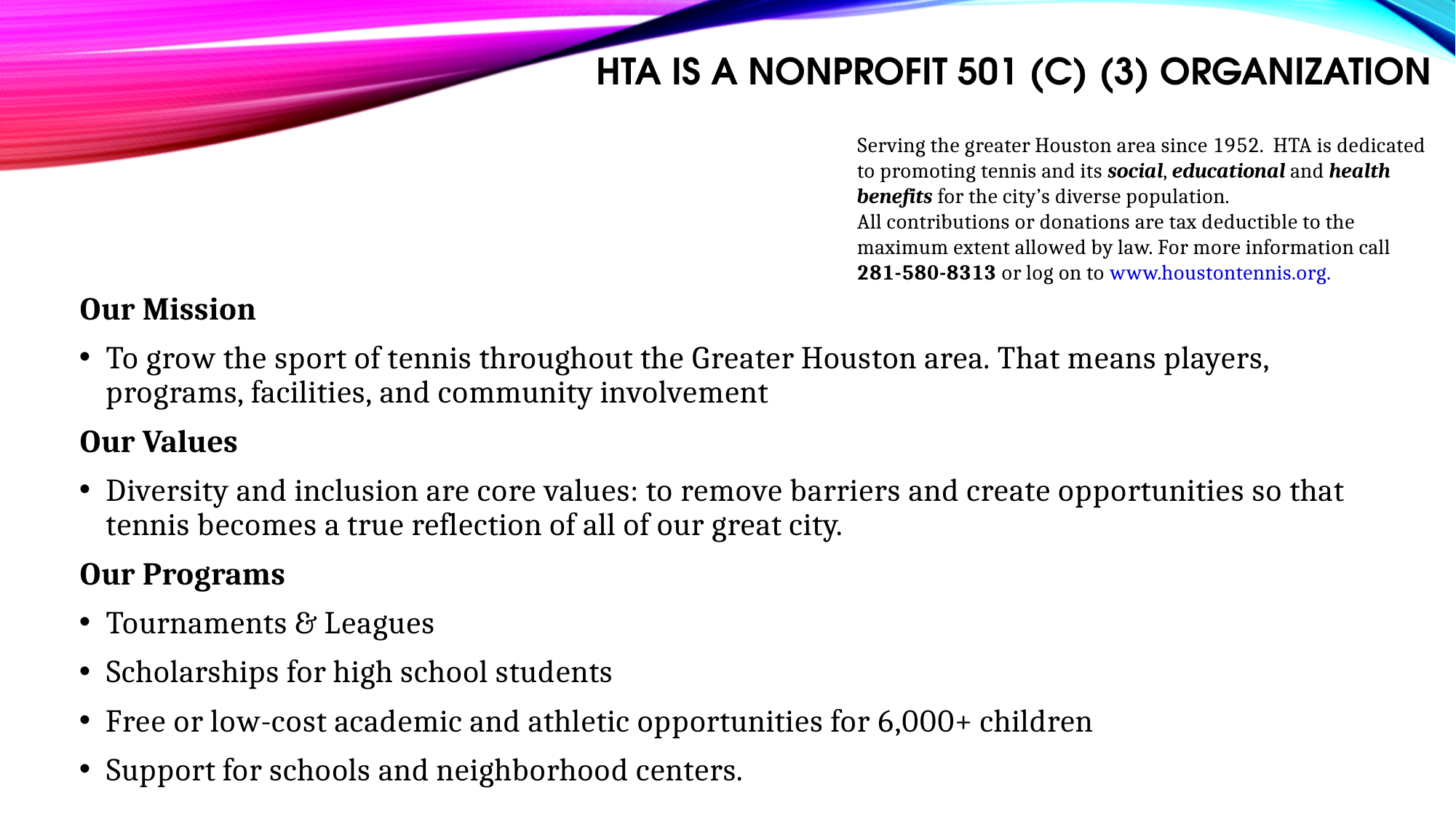

# HTA is a nonprofit 501 (c) (3) Organization
Serving the greater Houston area since 1952.  HTA is dedicated to promoting tennis and its social, educational and health benefits for the city’s diverse population.
All contributions or donations are tax deductible to the maximum extent allowed by law. For more information call 281-580-8313 or log on to www.houstontennis.org.

Our Mission
To grow the sport of tennis throughout the Greater Houston area. That means players, programs, facilities, and community involvement
Our Values
Diversity and inclusion are core values: to remove barriers and create opportunities so that tennis becomes a true reflection of all of our great city.
Our Programs
Tournaments & Leagues
Scholarships for high school students
Free or low-cost academic and athletic opportunities for 6,000+ children
Support for schools and neighborhood centers.